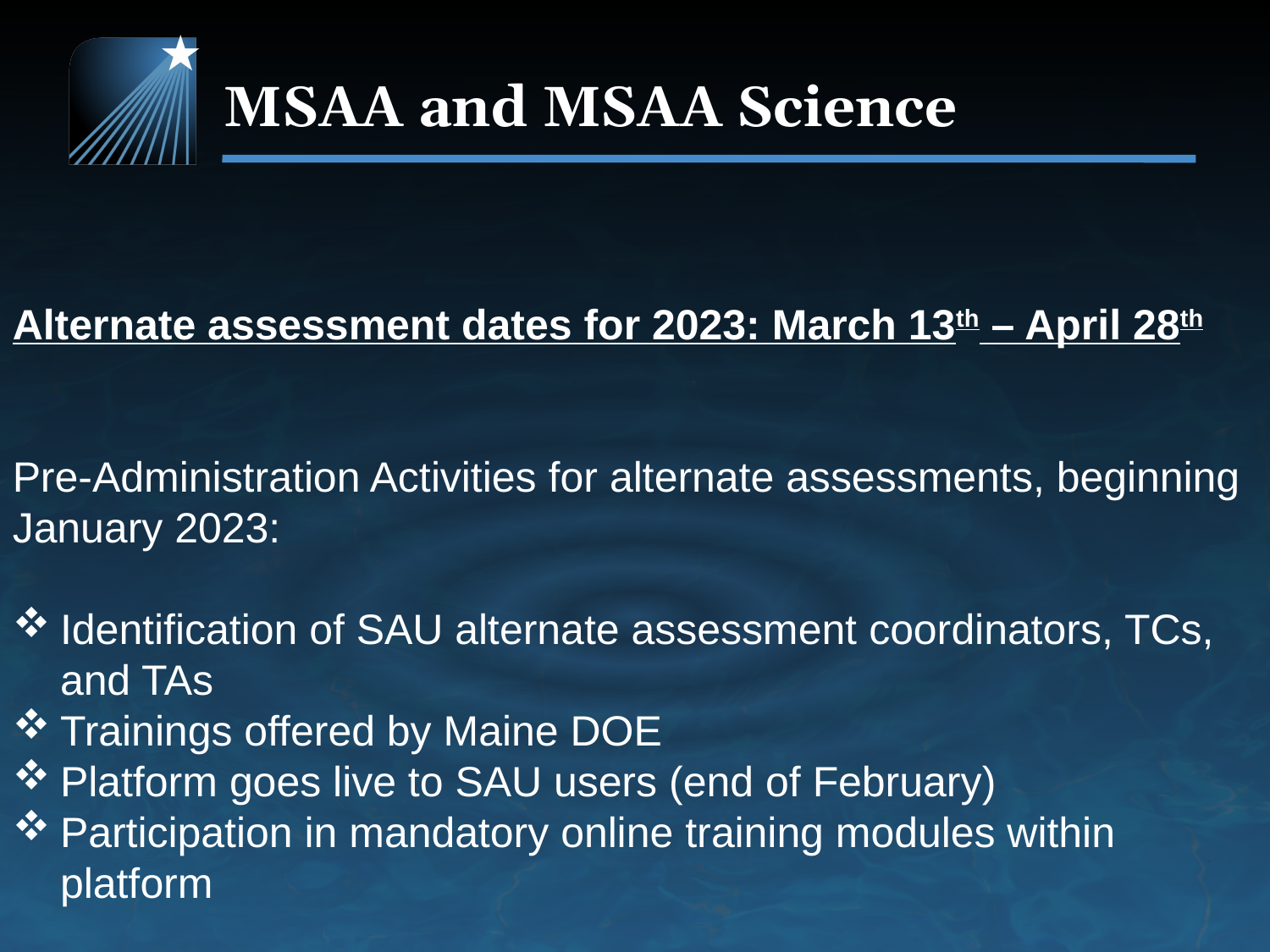

# MSAA and MSAA Science

Alternate assessment dates for 2023: March 13th – April 28th

Pre-Administration Activities for alternate assessments, beginning January 2023:

Identification of SAU alternate assessment coordinators, TCs, and TAs
Trainings offered by Maine DOE
Platform goes live to SAU users (end of February)
Participation in mandatory online training modules within platform